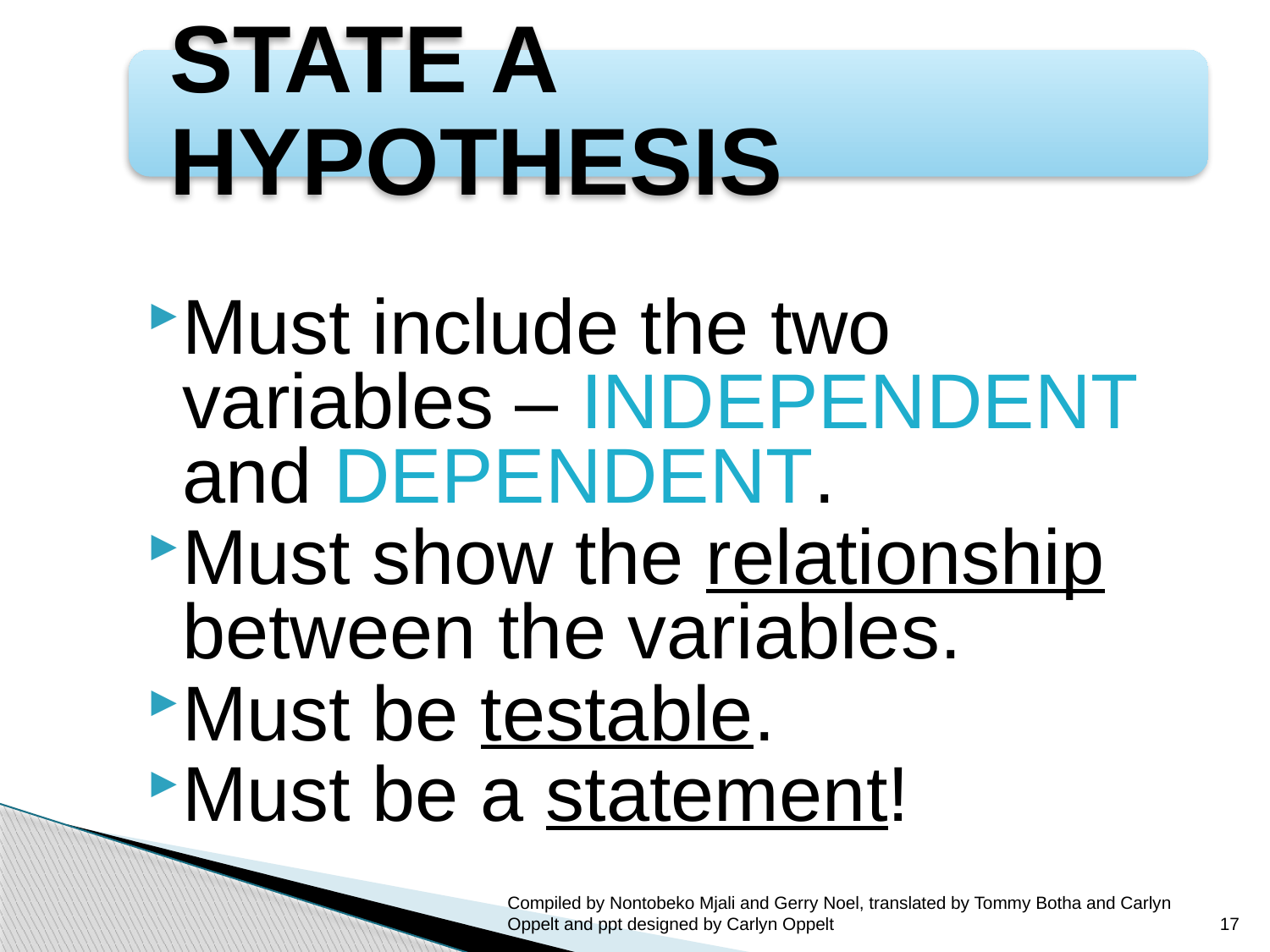

STATE A HYPOTHESIS

Must include the two variables – INDEPENDENT and DEPENDENT.
Must show the relationship between the variables.
Must be testable.
Must be a statement!
Compiled by Nontobeko Mjali and Gerry Noel, translated by Tommy Botha and Carlyn Oppelt and ppt designed by Carlyn Oppelt
17